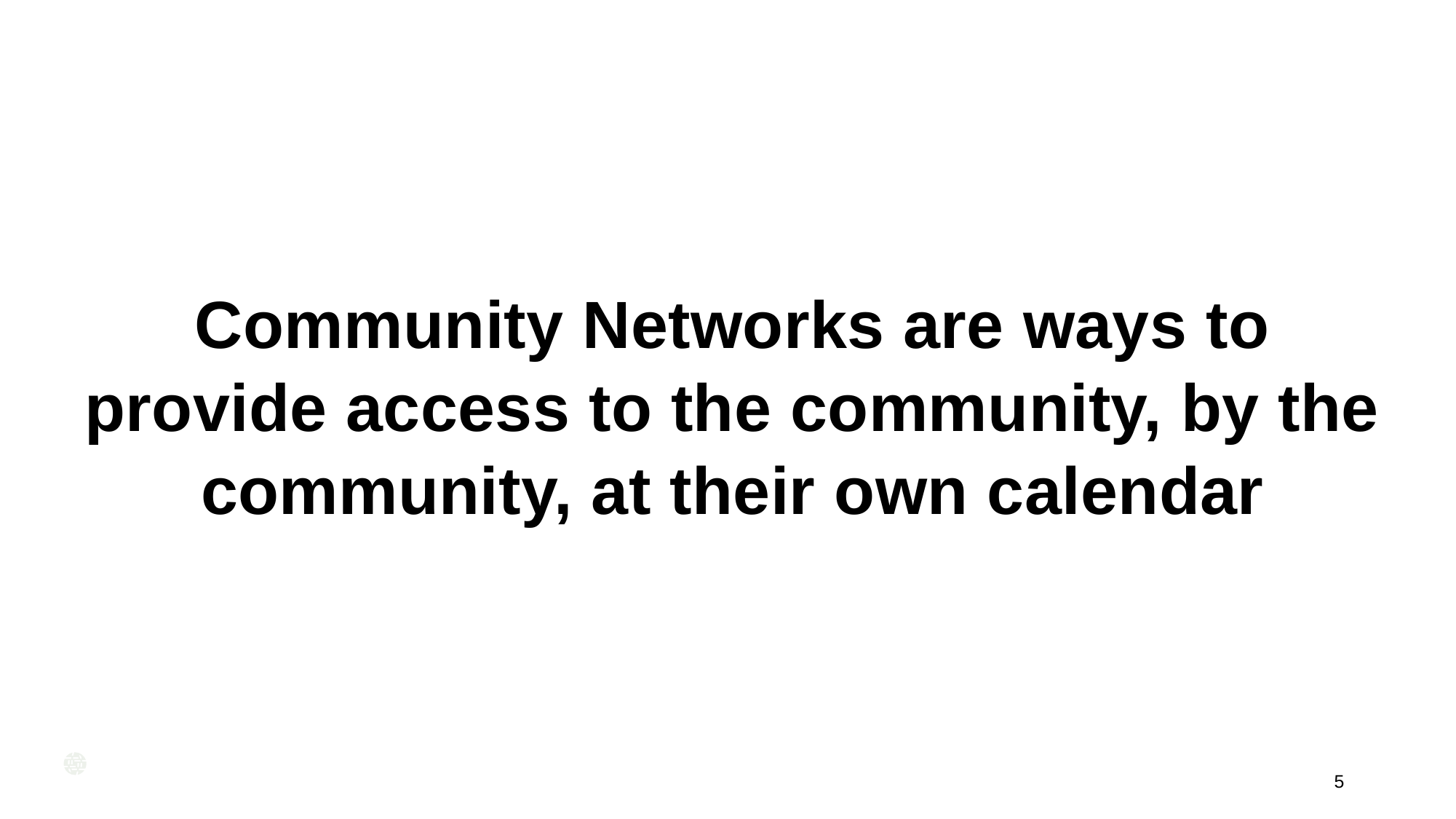

# Community Networks are ways to provide access to the community, by the community, at their own calendar
5